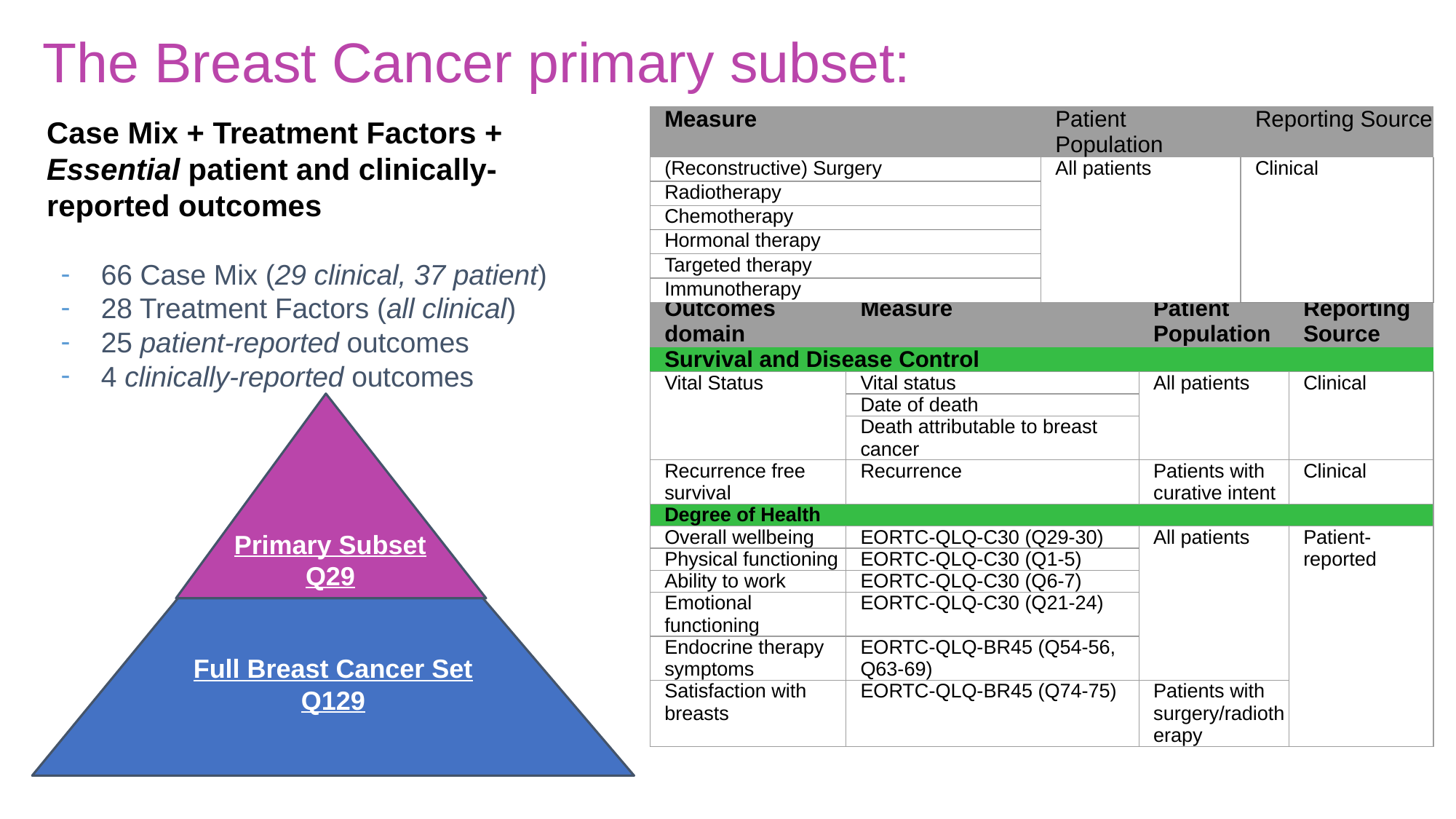

The Breast Cancer primary subset:
Case Mix + Treatment Factors + Essential patient and clinically-reported outcomes

66 Case Mix (29 clinical, 37 patient)
28 Treatment Factors (all clinical)
25 patient-reported outcomes
4 clinically-reported outcomes

| Measure | Patient Population | Reporting Source |
| --- | --- | --- |
| (Reconstructive) Surgery | All patients | Clinical |
| Radiotherapy |  |  |
| Chemotherapy |  |  |
| Hormonal therapy |  |  |
| Targeted therapy |  |  |
| Immunotherapy |  |  |
| Outcomes domain | Measure | Patient Population | Reporting Source |
| --- | --- | --- | --- |
| Survival and Disease Control |  |  |  |
| Vital Status | Vital status | All patients | Clinical |
|  | Date of death |  |  |
|  | Death attributable to breast cancer |  |  |
| Recurrence free survival | Recurrence | Patients with curative intent | Clinical |
| Degree of Health |  |  |  |
| Overall wellbeing | EORTC-QLQ-C30 (Q29-30) | All patients | Patient-reported |
| Physical functioning | EORTC-QLQ-C30 (Q1-5) |  |  |
| Ability to work | EORTC-QLQ-C30 (Q6-7) |  |  |
| Emotional functioning | EORTC-QLQ-C30 (Q21-24) |  |  |
| Endocrine therapy symptoms | EORTC-QLQ-BR45 (Q54-56, Q63-69) |  |  |
| Satisfaction with breasts | EORTC-QLQ-BR45 (Q74-75) | Patients with surgery/radiotherapy |  |

Primary Subset
Q29
Full Breast Cancer Set
Q129